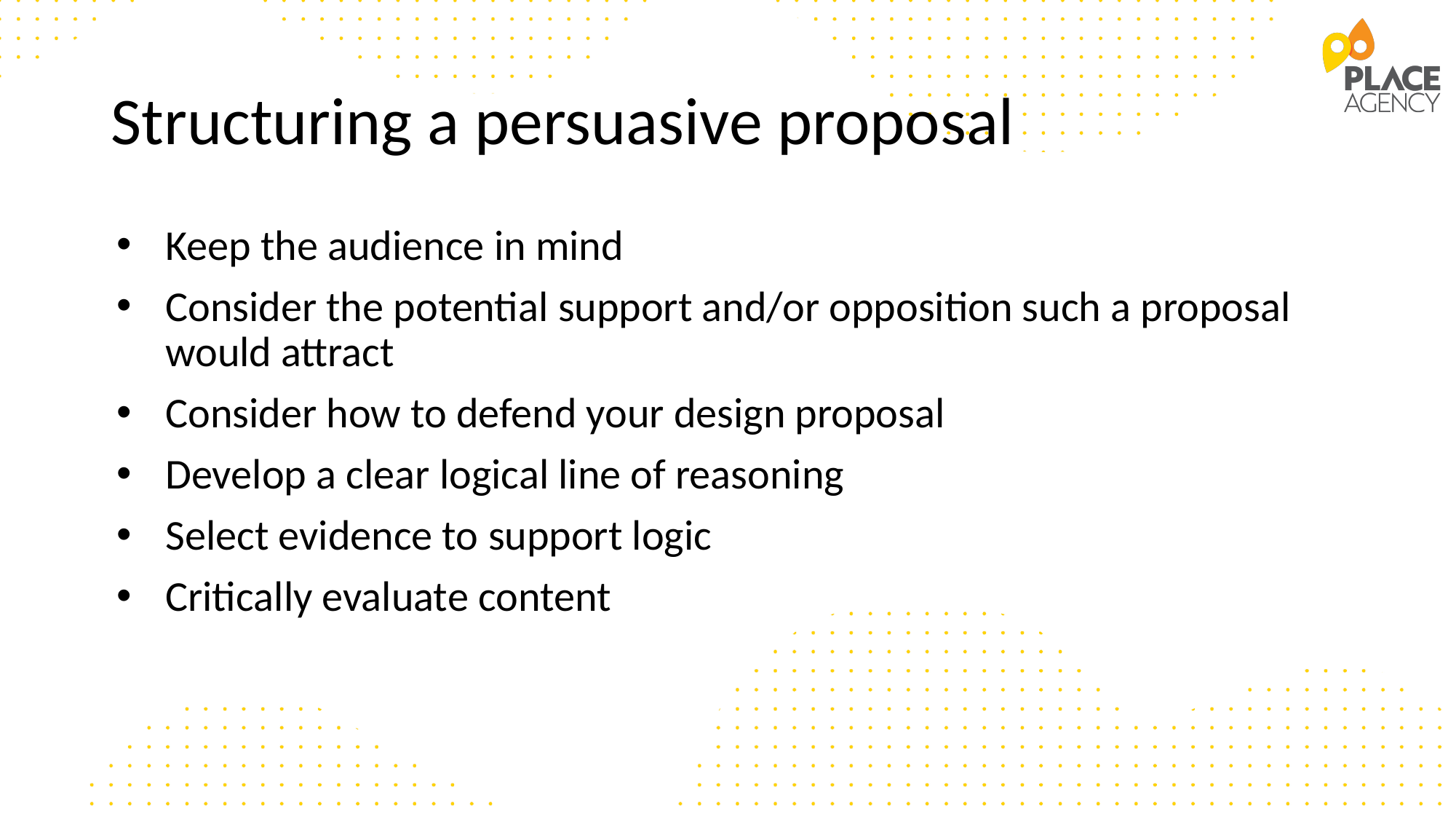

# Structuring a persuasive proposal
Keep the audience in mind
Consider the potential support and/or opposition such a proposal would attract
Consider how to defend your design proposal
Develop a clear logical line of reasoning
Select evidence to support logic
Critically evaluate content